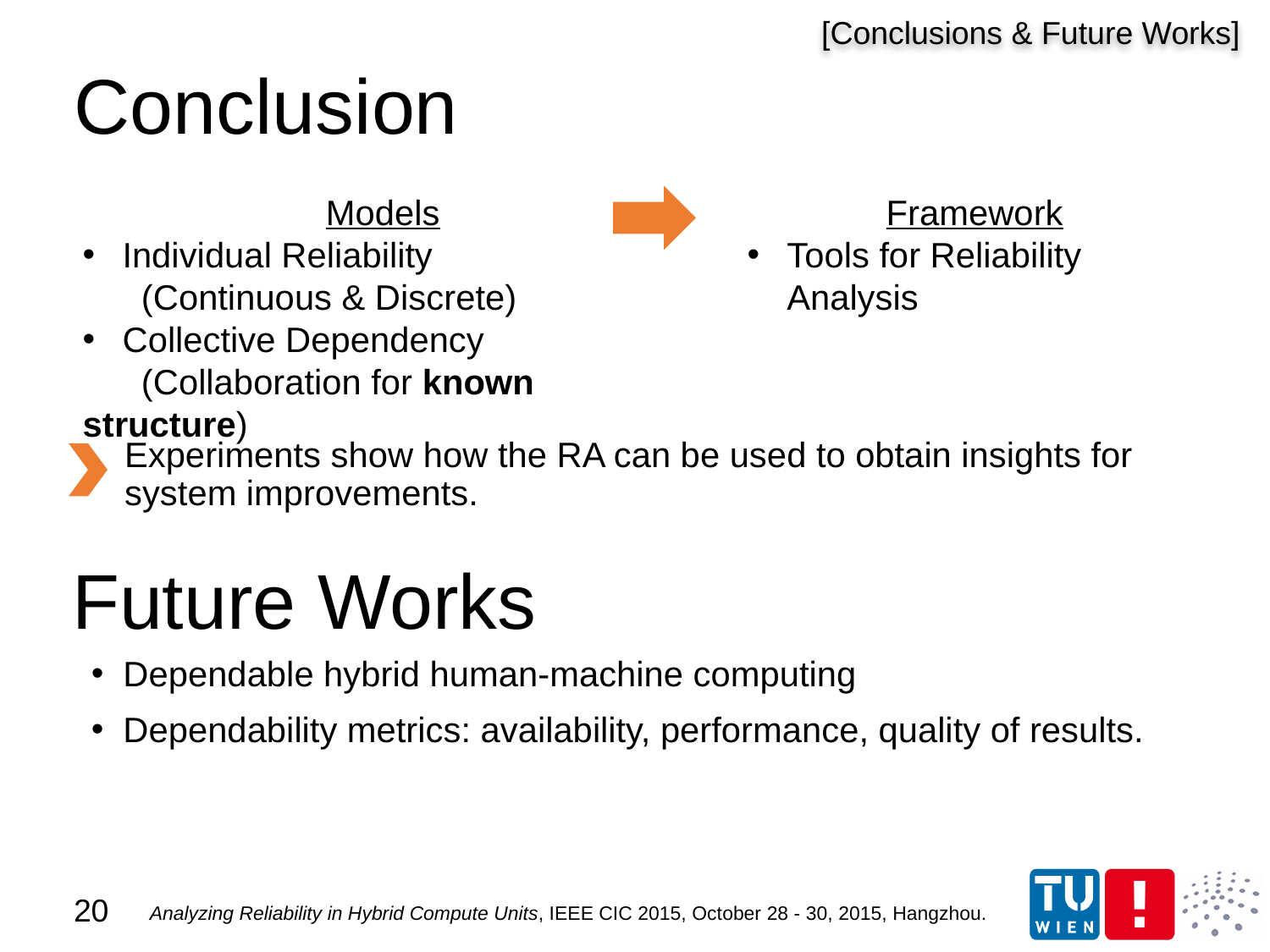

[Conclusions & Future Works]
# Conclusion
Models
Individual Reliability
      (Continuous & Discrete)
Collective Dependency
      (Collaboration for known structure)
Framework
Tools for Reliability Analysis

Experiments show how the RA can be used to obtain insights for system improvements.

Future Works
Dependable hybrid human-machine computing
Dependability metrics: availability, performance, quality of results.
20
Analyzing Reliability in Hybrid Compute Units, IEEE CIC 2015, October 28 - 30, 2015, Hangzhou.